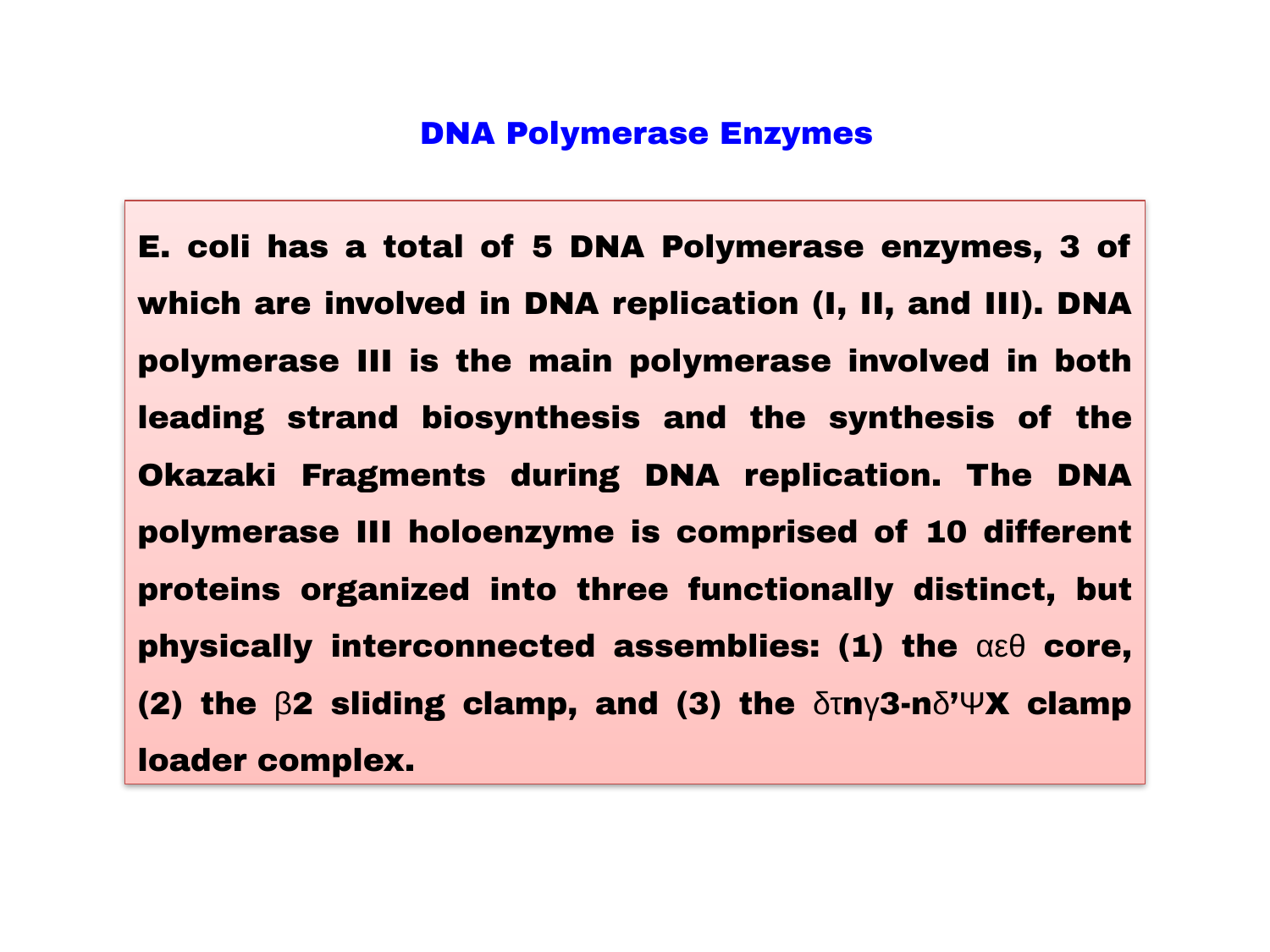

DNA Polymerase Enzymes
E. coli has a total of 5 DNA Polymerase enzymes, 3 of which are involved in DNA replication (I, II, and III). DNA polymerase III is the main polymerase involved in both leading strand biosynthesis and the synthesis of the Okazaki Fragments during DNA replication. The DNA polymerase III holoenzyme is comprised of 10 different proteins organized into three functionally distinct, but physically interconnected assemblies: (1) the αεθ core, (2) the β2 sliding clamp, and (3) the δτnγ3-nδ’ΨX clamp loader complex.